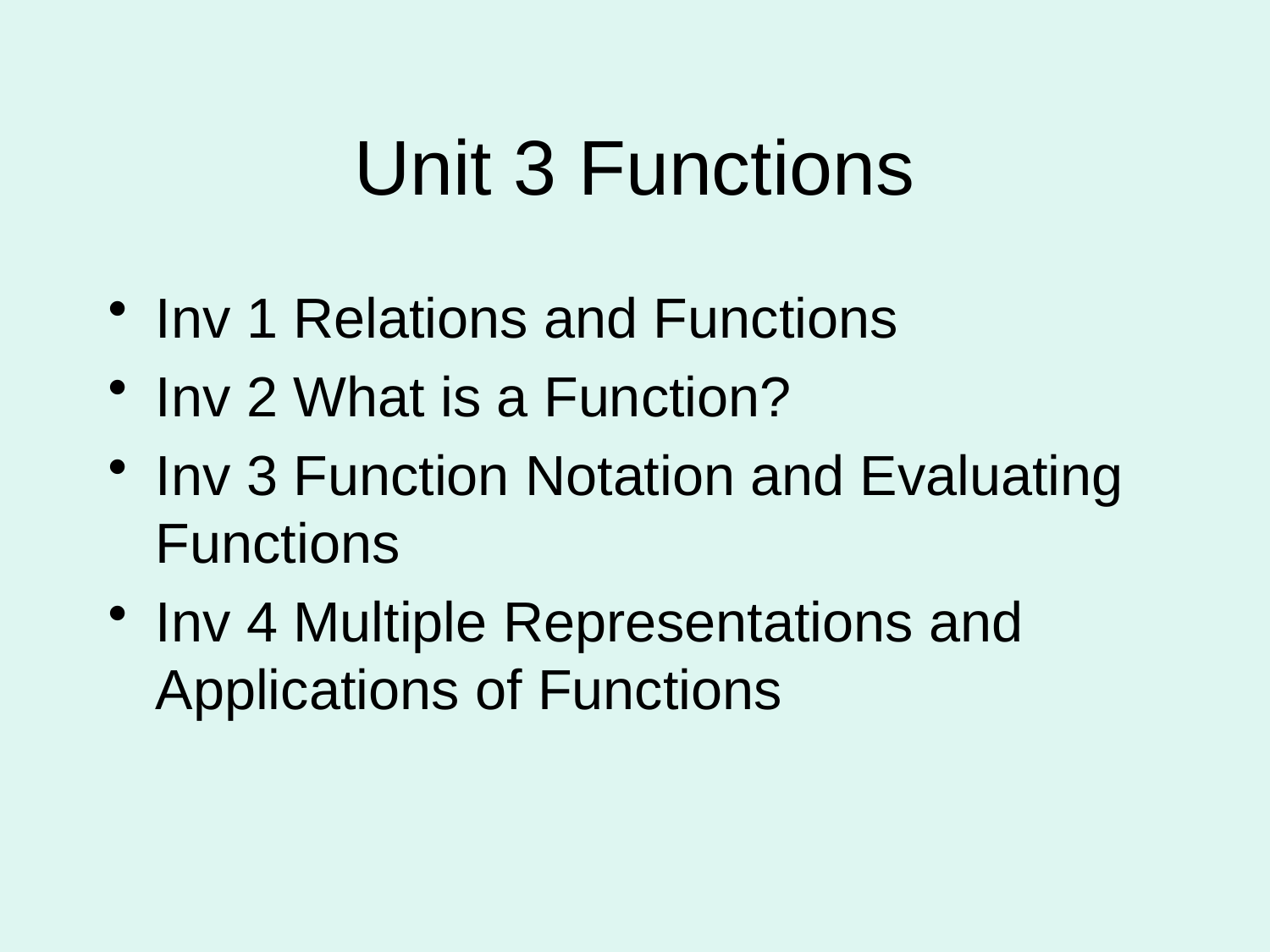

# Unit 3 Functions
Inv 1 Relations and Functions
Inv 2 What is a Function?
Inv 3 Function Notation and Evaluating Functions
Inv 4 Multiple Representations and Applications of Functions